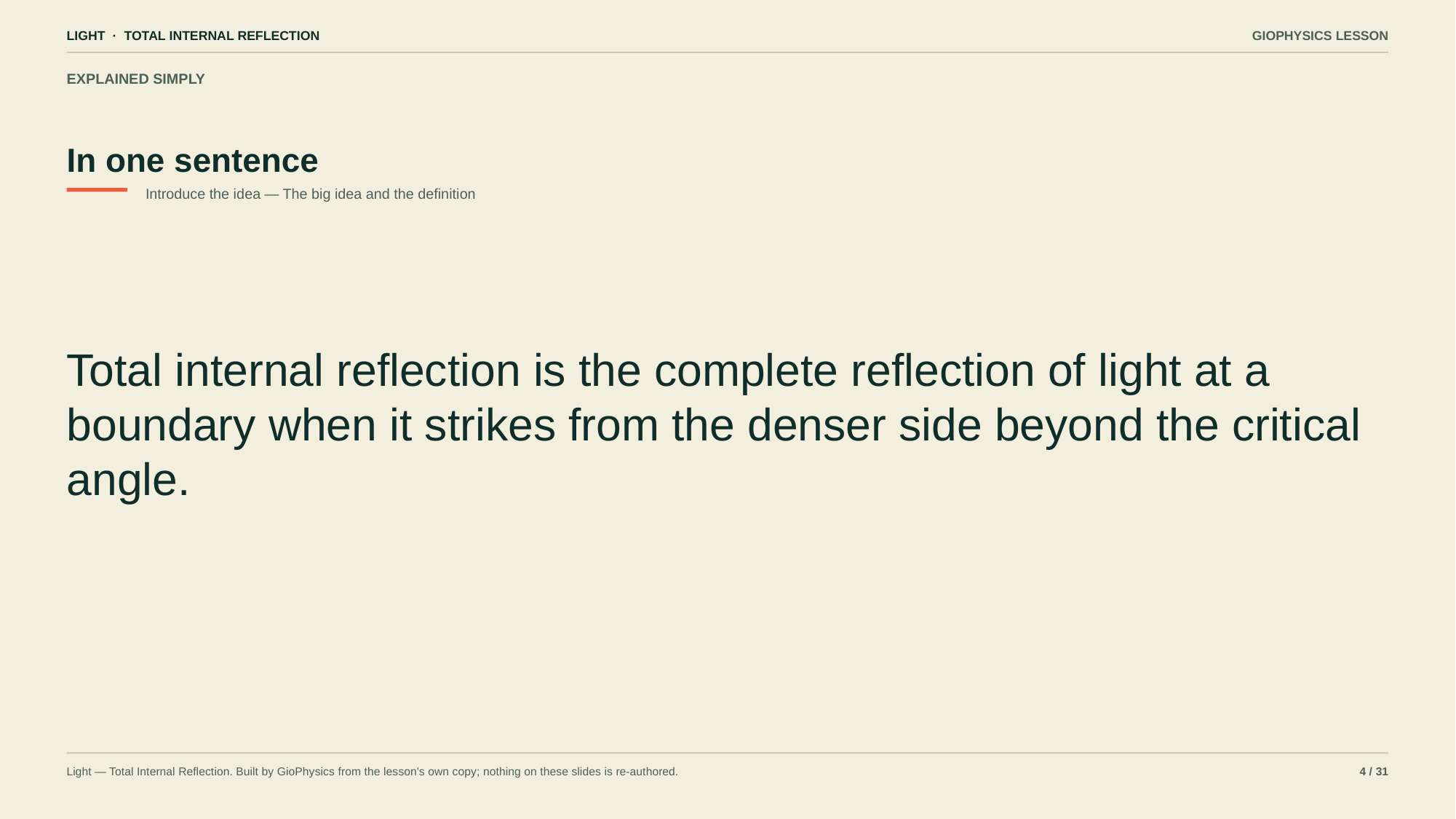

LIGHT  ·  TOTAL INTERNAL REFLECTION
GIOPHYSICS LESSON

EXPLAINED SIMPLY
In one sentence
Introduce the idea — The big idea and the definition

Total internal reflection is the complete reflection of light at a boundary when it strikes from the denser side beyond the critical angle.

Light — Total Internal Reflection. Built by GioPhysics from the lesson's own copy; nothing on these slides is re-authored.
4 / 31